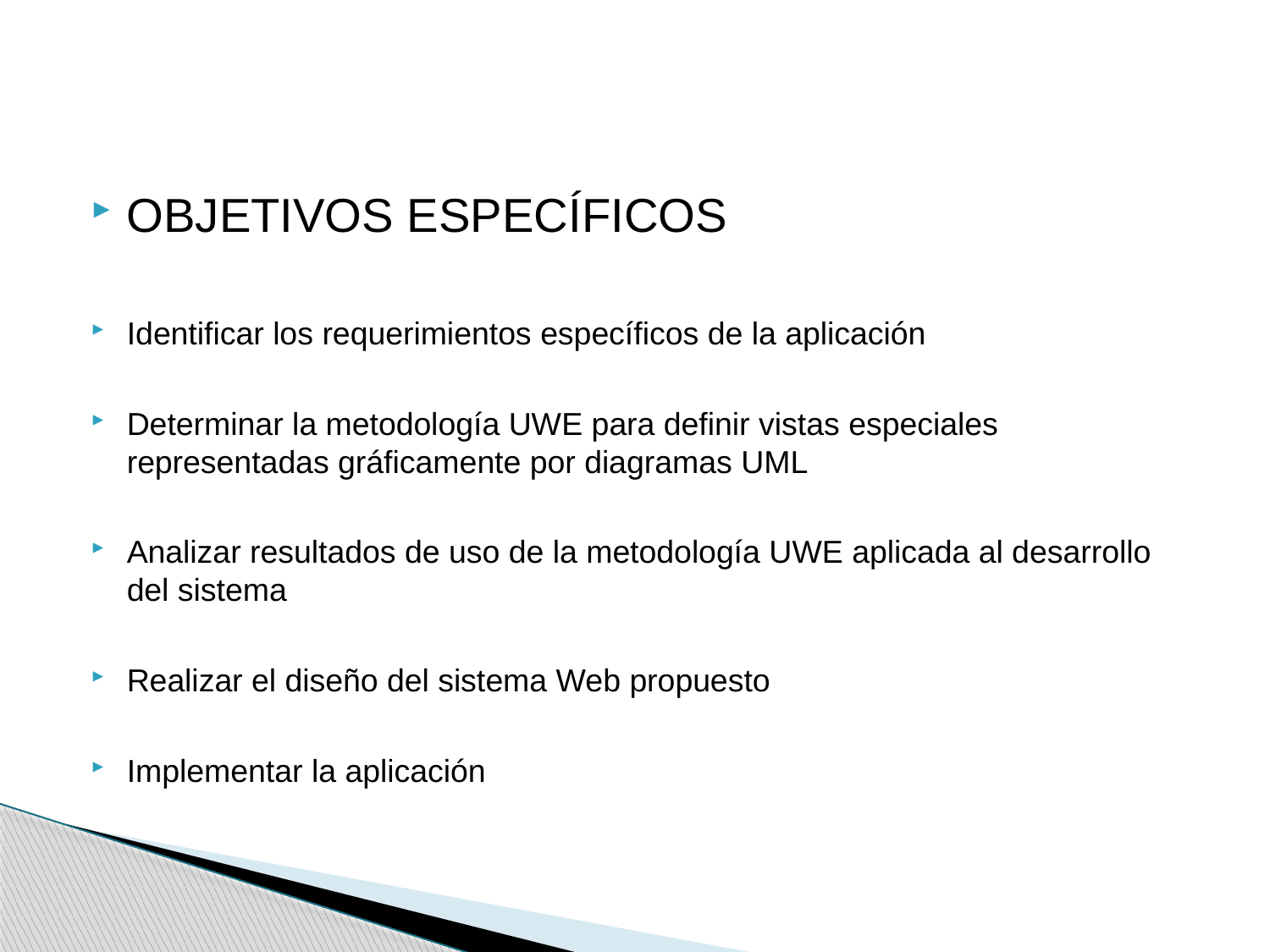

OBJETIVOS ESPECÍFICOS

Identificar los requerimientos específicos de la aplicación

Determinar la metodología UWE para definir vistas especiales representadas gráficamente por diagramas UML

Analizar resultados de uso de la metodología UWE aplicada al desarrollo del sistema

Realizar el diseño del sistema Web propuesto

Implementar la aplicación